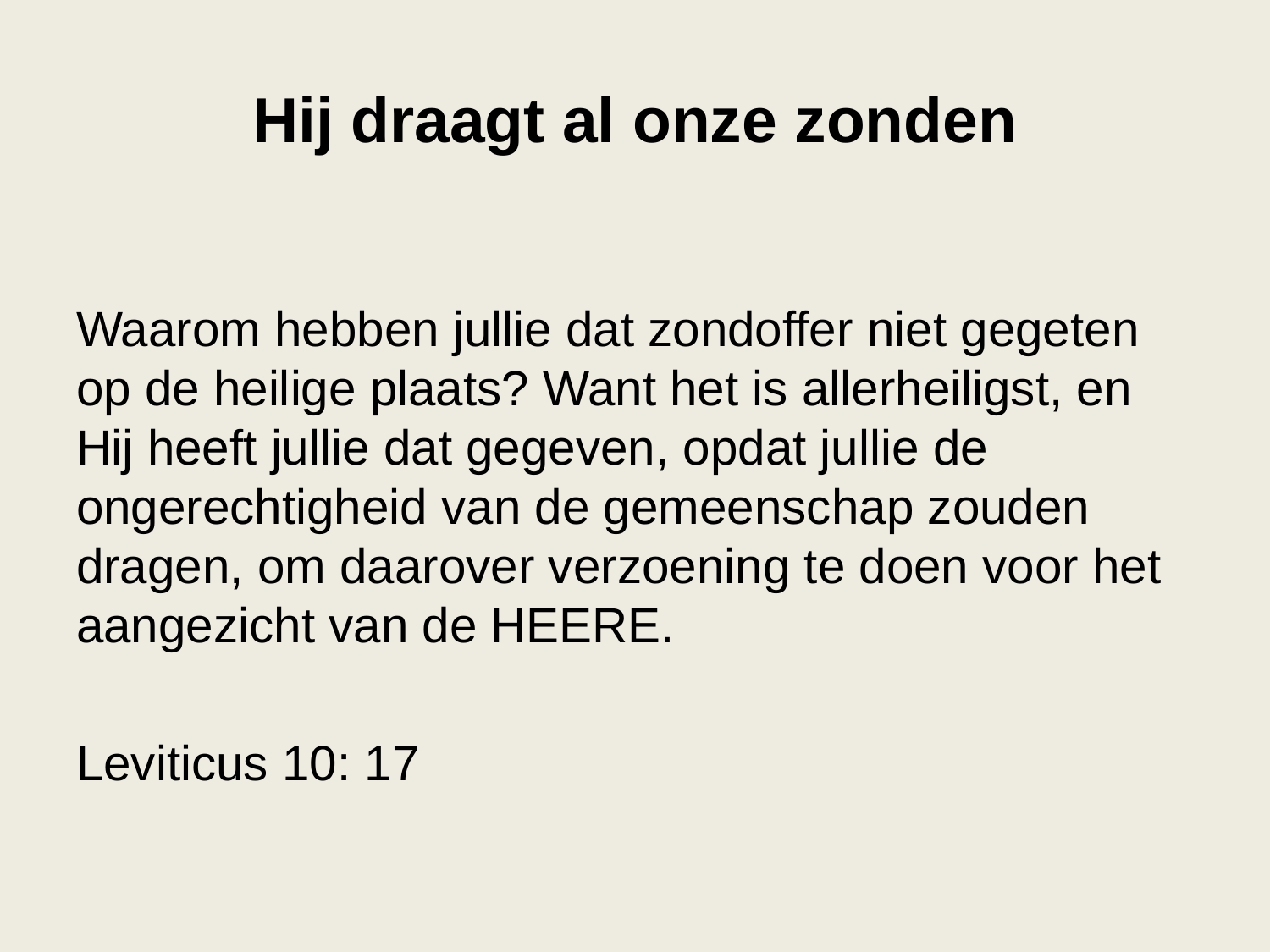

# Hij draagt al onze zonden

Waarom hebben jullie dat zondoffer niet gegeten op de heilige plaats? Want het is allerheiligst, en Hij heeft jullie dat gegeven, opdat jullie de ongerechtigheid van de gemeenschap zouden dragen, om daarover verzoening te doen voor het aangezicht van de HEERE.

Leviticus 10: 17